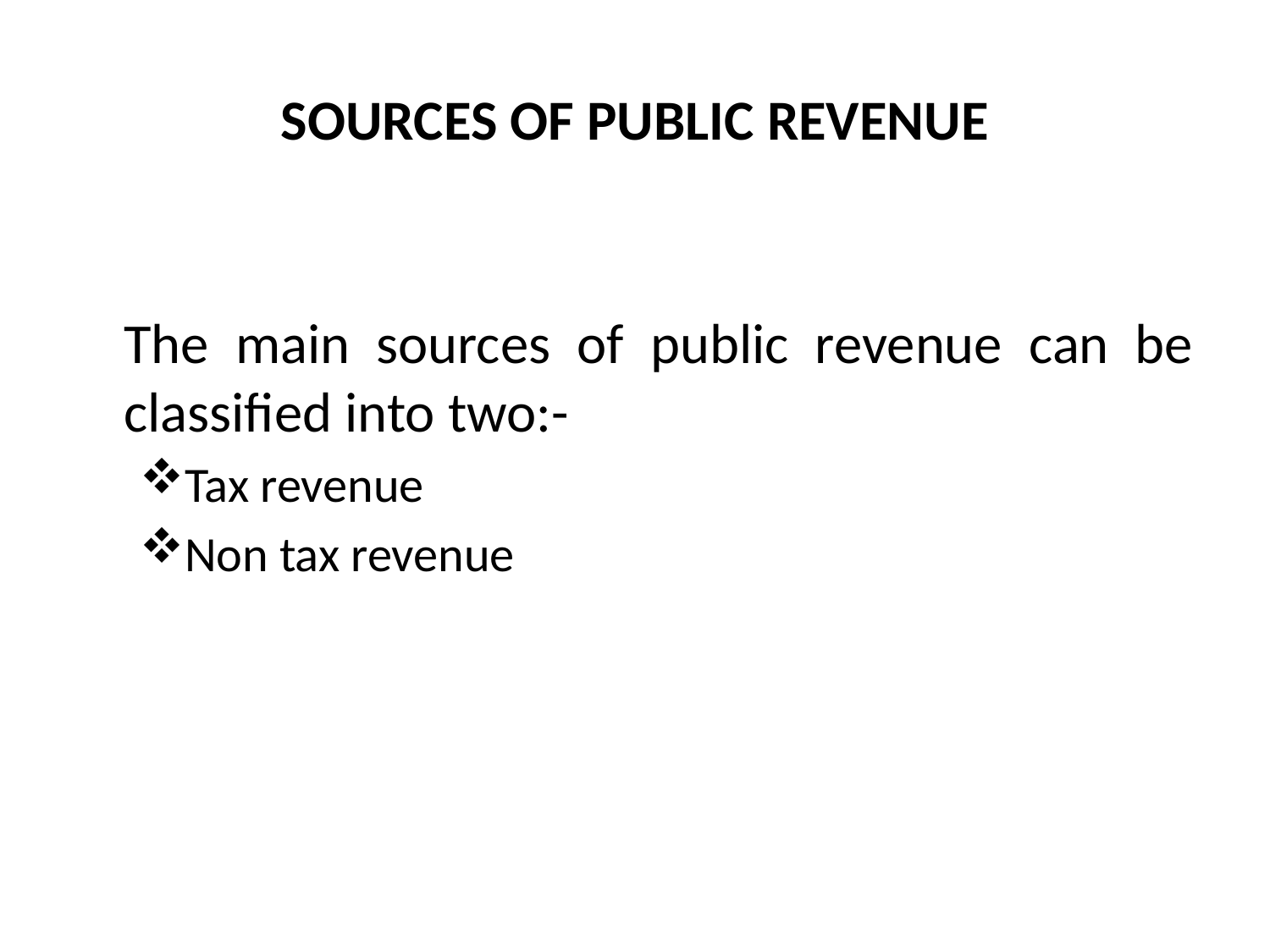

# SOURCES OF PUBLIC REVENUE

	The main sources of public revenue can be classified into two:-
Tax revenue
Non tax revenue